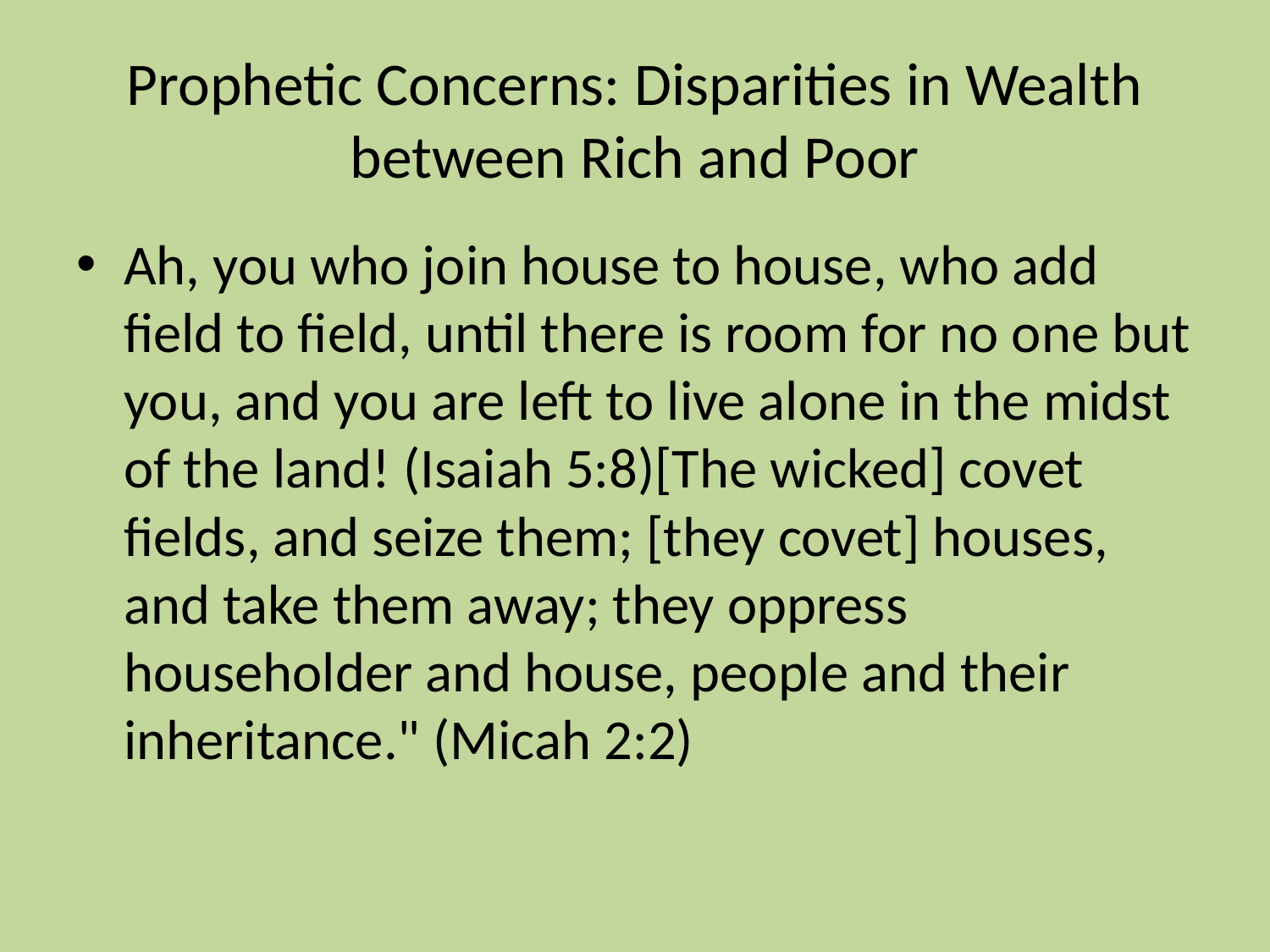

# Prophetic Concerns: Disparities in Wealth between Rich and Poor
Ah, you who join house to house, who add field to field, until there is room for no one but you, and you are left to live alone in the midst of the land! (Isaiah 5:8)  [The wicked] covet fields, and seize them; [they covet] houses, and take them away; they oppress householder and house, people and their inheritance." (Micah 2:2)